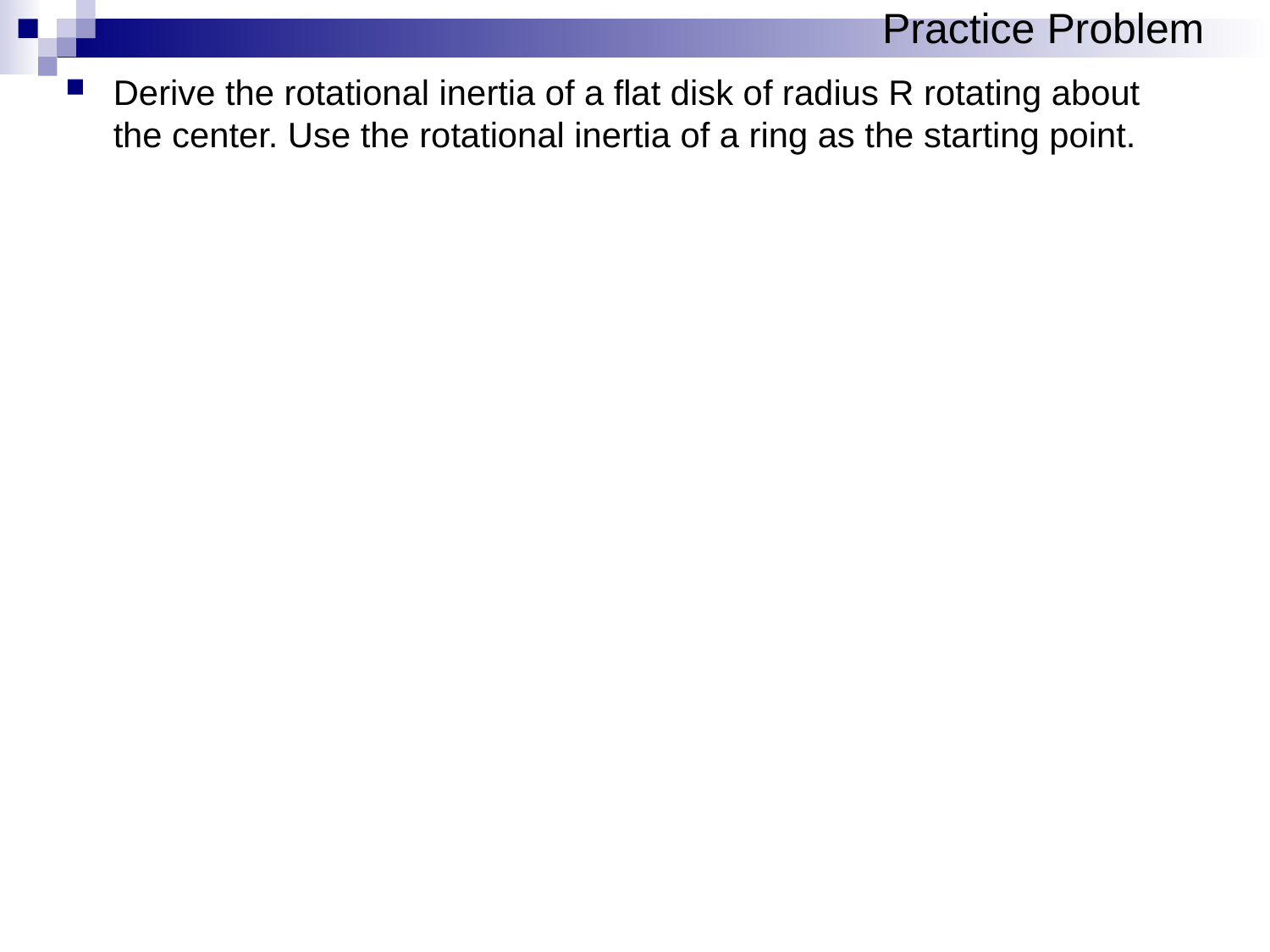

# Practice Problem
Derive the rotational inertia of a flat disk of radius R rotating about the center. Use the rotational inertia of a ring as the starting point.